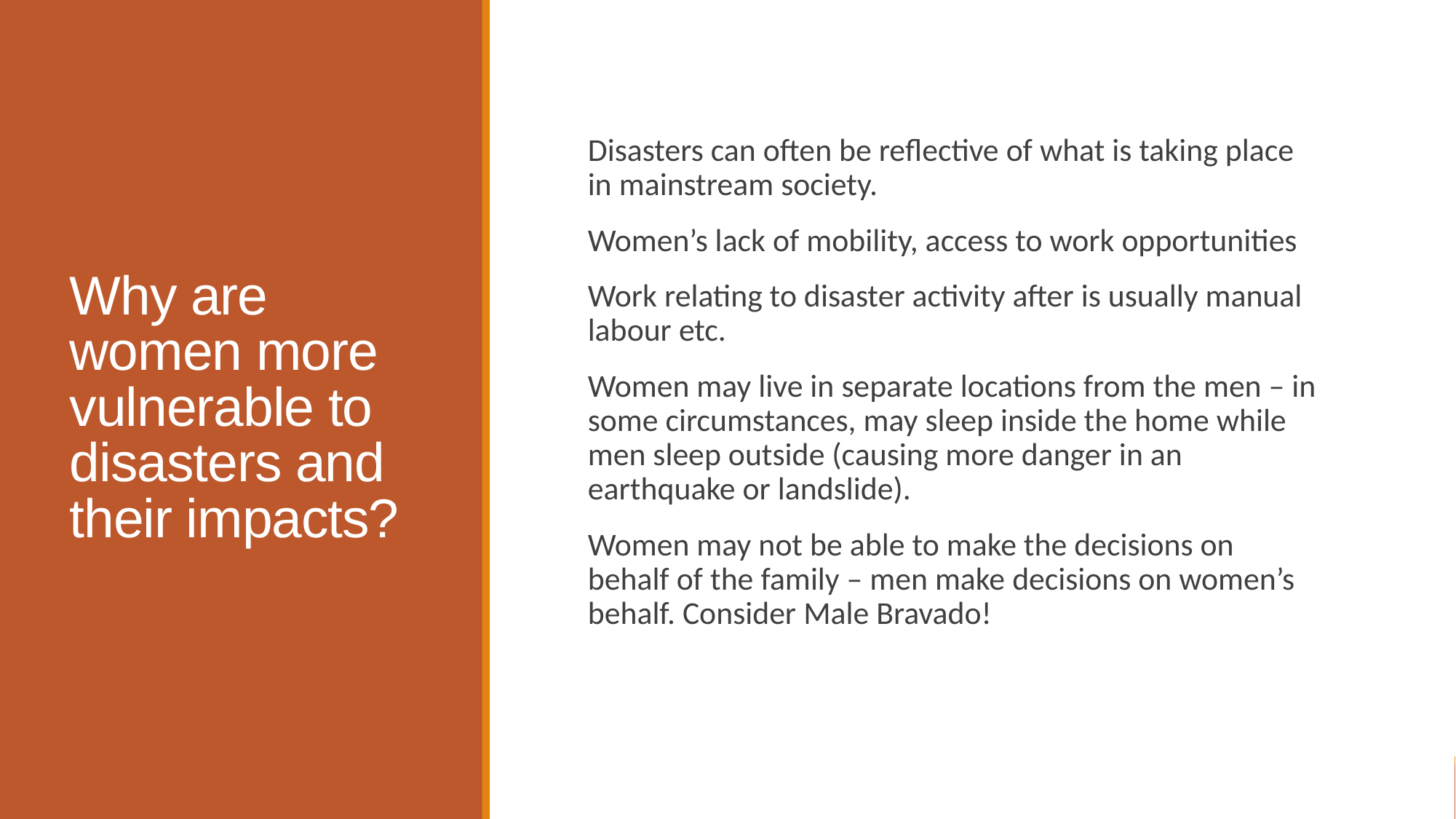

# Why are women more vulnerable to disasters and their impacts?
Disasters can often be reflective of what is taking place in mainstream society.
Women’s lack of mobility, access to work opportunities
Work relating to disaster activity after is usually manual labour etc.
Women may live in separate locations from the men – in some circumstances, may sleep inside the home while men sleep outside (causing more danger in an earthquake or landslide).
Women may not be able to make the decisions on behalf of the family – men make decisions on women’s behalf. Consider Male Bravado!